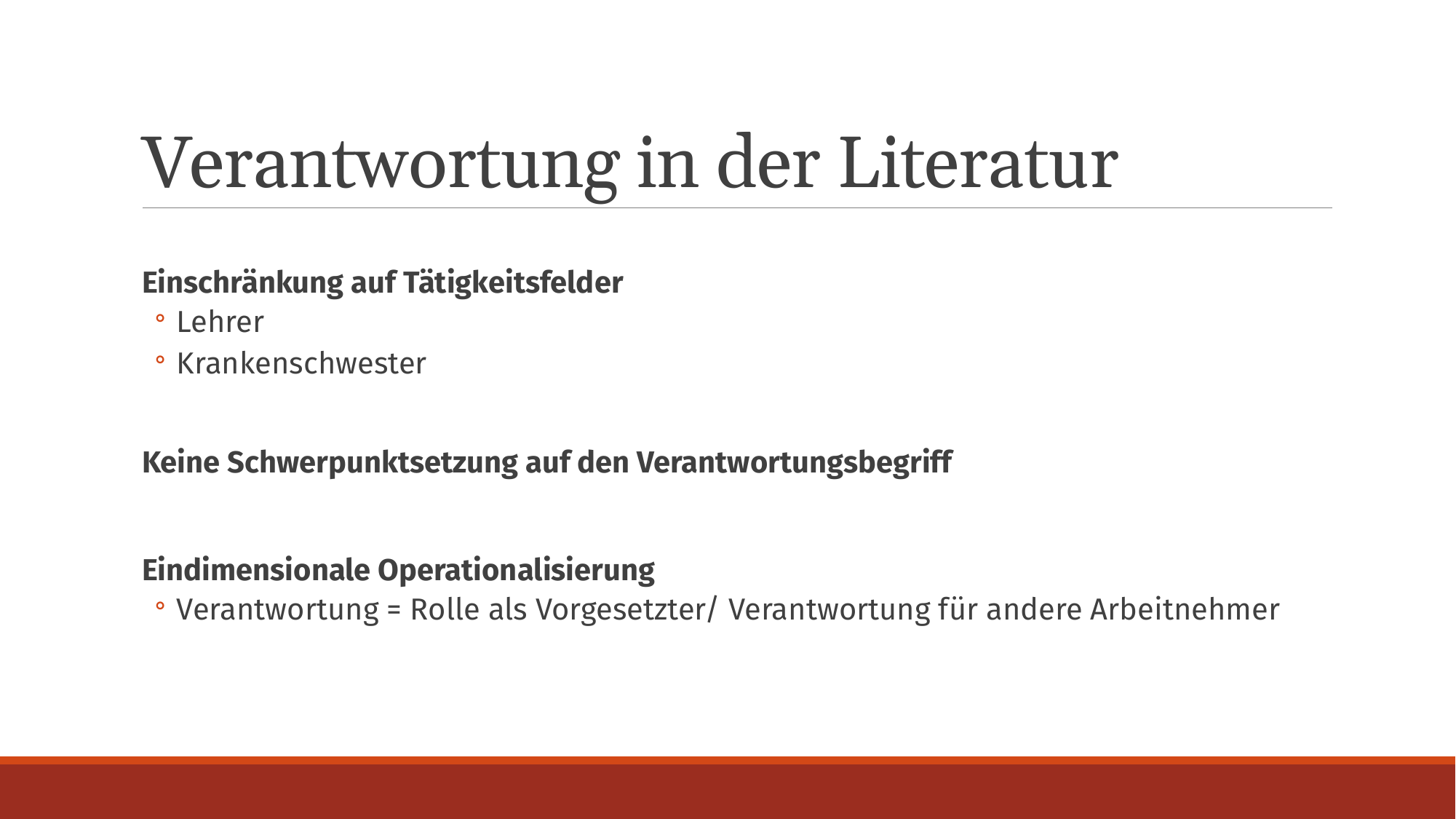

# Verantwortung in der Literatur
Einschränkung auf Tätigkeitsfelder
Lehrer
Krankenschwester

Keine Schwerpunktsetzung auf den Verantwortungsbegriff

Eindimensionale Operationalisierung
Verantwortung = Rolle als Vorgesetzter/ Verantwortung für andere Arbeitnehmer